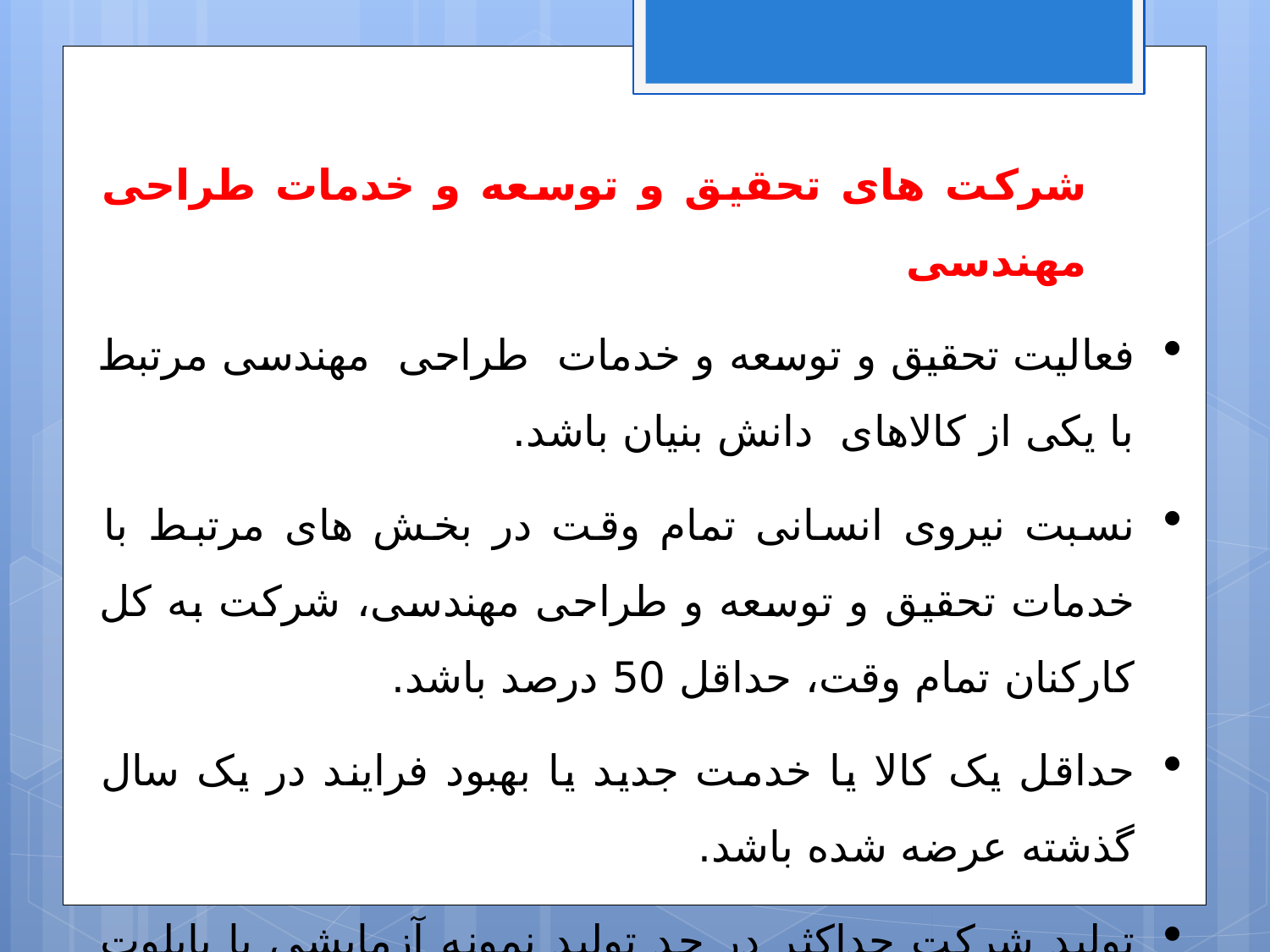

شرکت های تحقیق و توسعه و خدمات طراحی مهندسی
فعالیت تحقیق و توسعه و خدمات  طراحی  مهندسی مرتبط با یکی از کالاهای  دانش بنیان باشد.
نسبت نیروی انسانی تمام وقت در بخش های مرتبط با خدمات تحقیق و توسعه و طراحی مهندسی، شرکت به کل کارکنان تمام وقت، حداقل 50 درصد باشد.
حداقل یک کالا یا خدمت جدید یا بهبود فرایند در یک سال گذشته عرضه شده باشد.
تولید شرکت حداکثر در حد تولید نمونه آزمایشی یا پایلوت باشد.
.